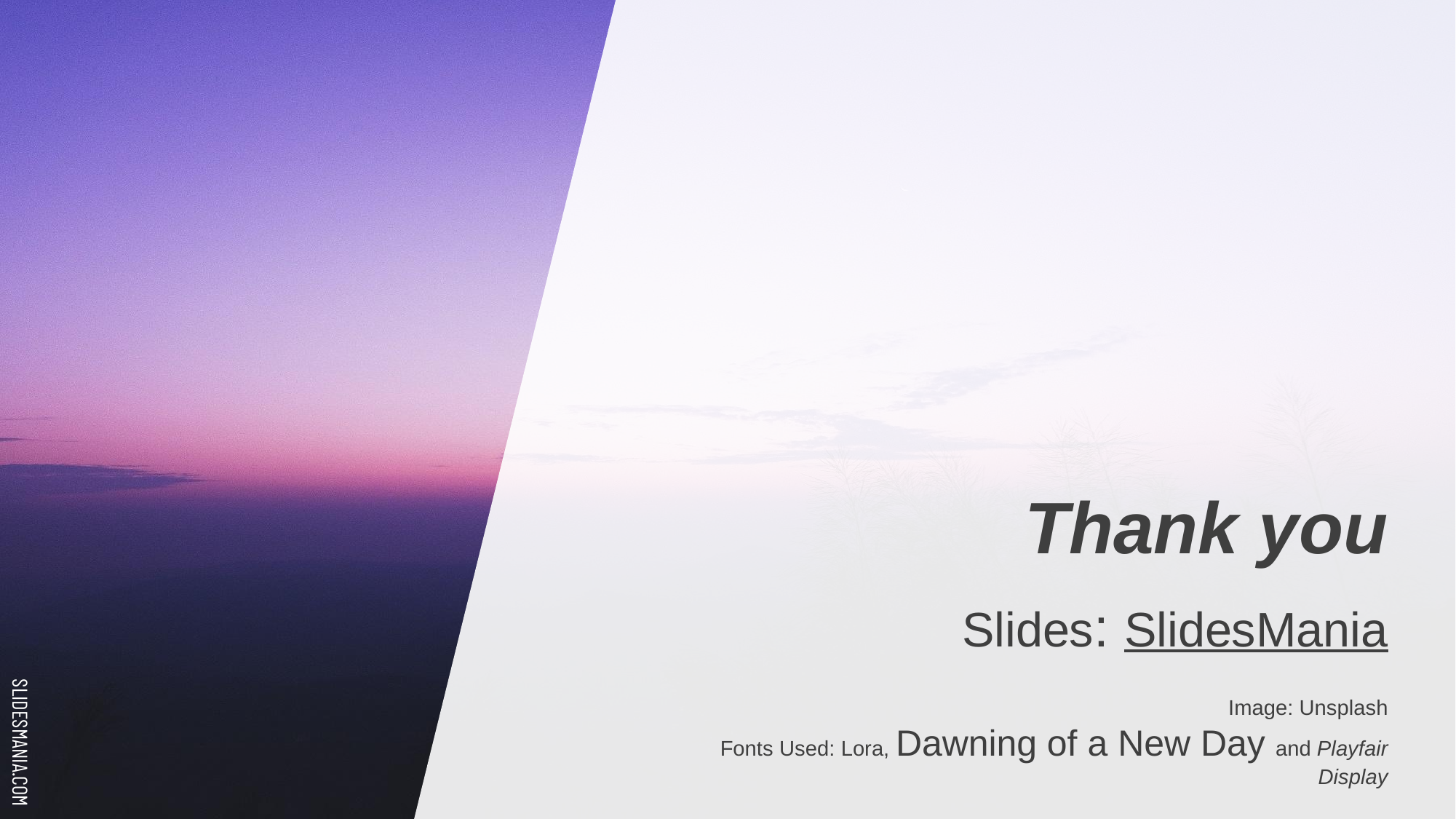

Thank you
Slides: SlidesMania

Image: Unsplash
Fonts Used: Lora, Dawning of a New Day and Playfair Display